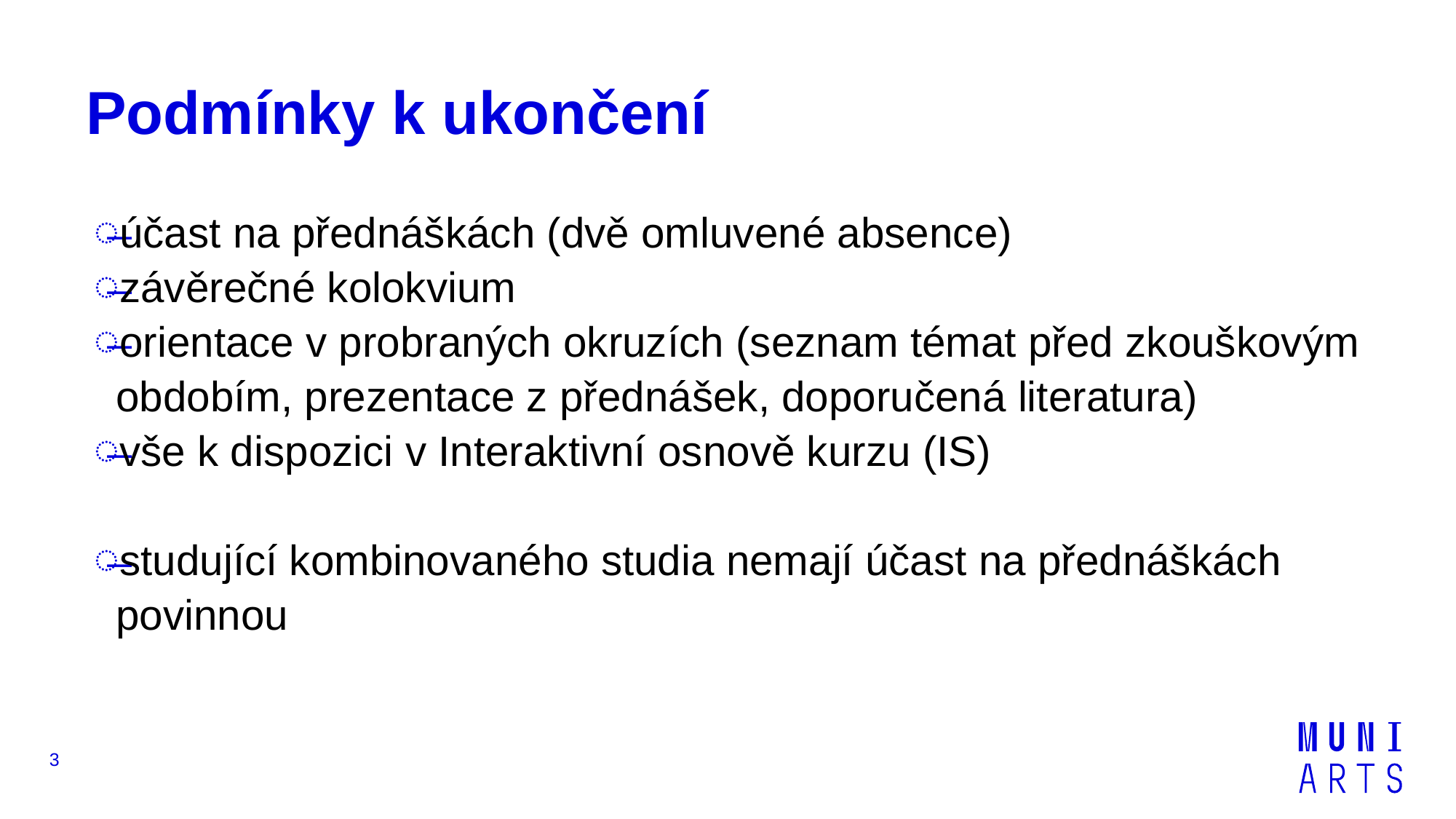

# Podmínky k ukončení

účast na přednáškách (dvě omluvené absence)
závěrečné kolokvium
orientace v probraných okruzích (seznam témat před zkouškovým obdobím, prezentace z přednášek, doporučená literatura)
vše k dispozici v Interaktivní osnově kurzu (IS)

studující kombinovaného studia nemají účast na přednáškách povinnou

3